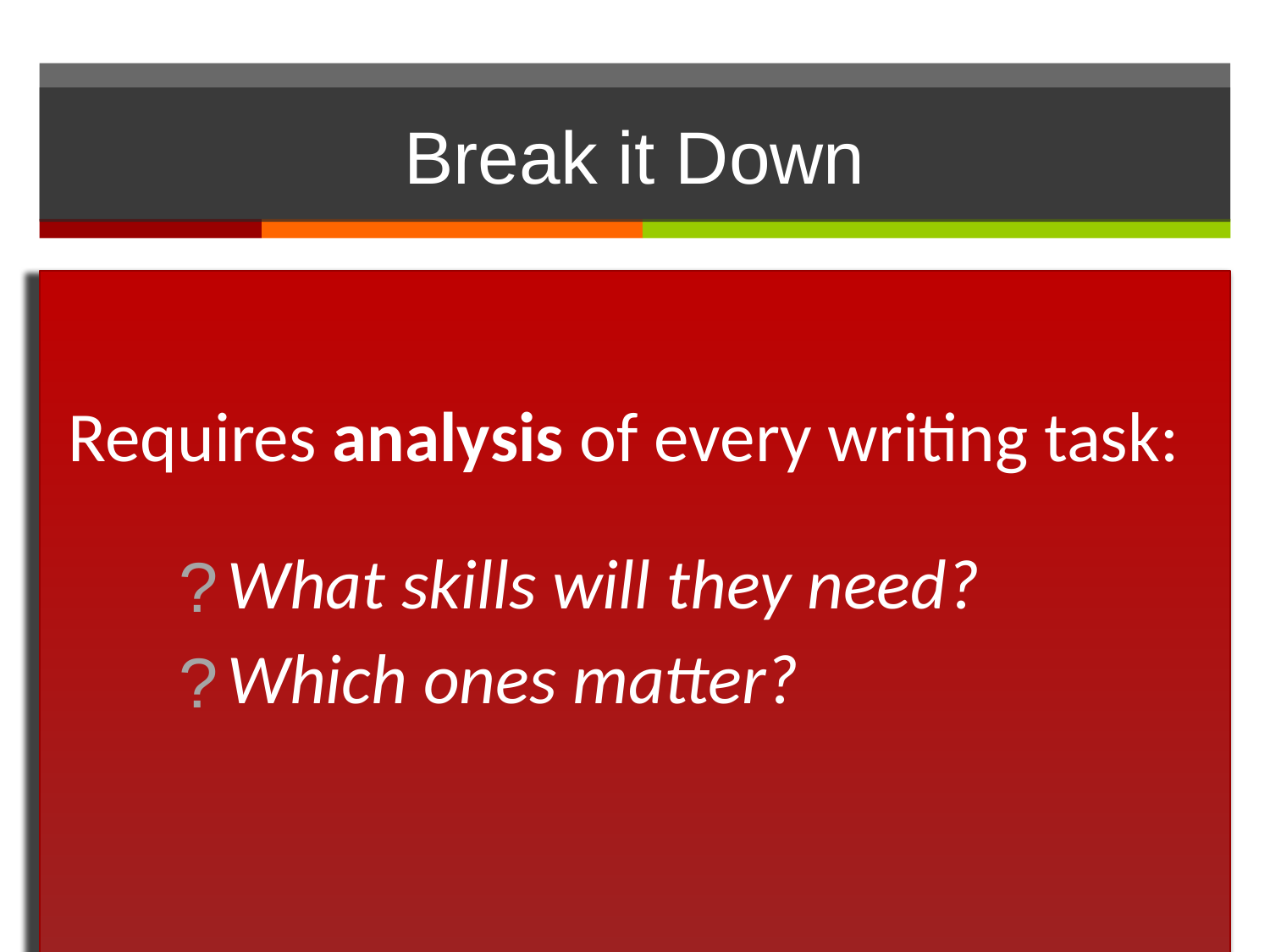

# Break it Down

 Requires analysis of every writing task:

What skills will they need?
Which ones matter?